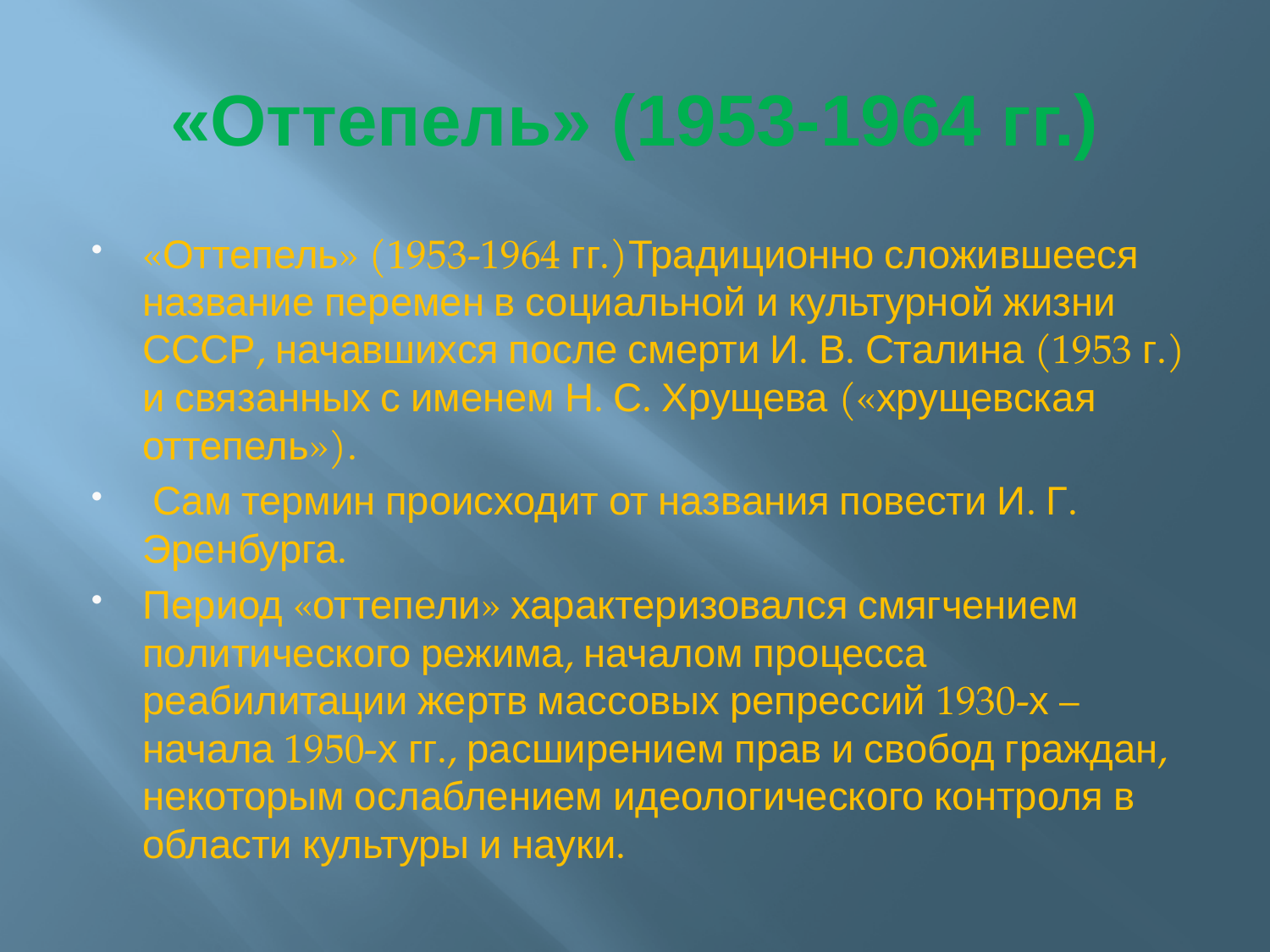

# «Оттепель» (1953-1964 гг.)
«Оттепель» (1953-1964 гг.)Традиционно сложившееся название перемен в социальной и культурной жизни СССР, начавшихся после смерти И. В. Сталина (1953 г.) и связанных с именем Н. С. Хрущева («хрущевская оттепель»).
 Сам термин происходит от названия повести И. Г. Эренбурга.
Период «оттепели» характеризовался смягчением политического режима, началом процесса реабилитации жертв массовых репрессий 1930-х – начала 1950-х гг., расширением прав и свобод граждан, некоторым ослаблением идеологического контроля в области культуры и науки.